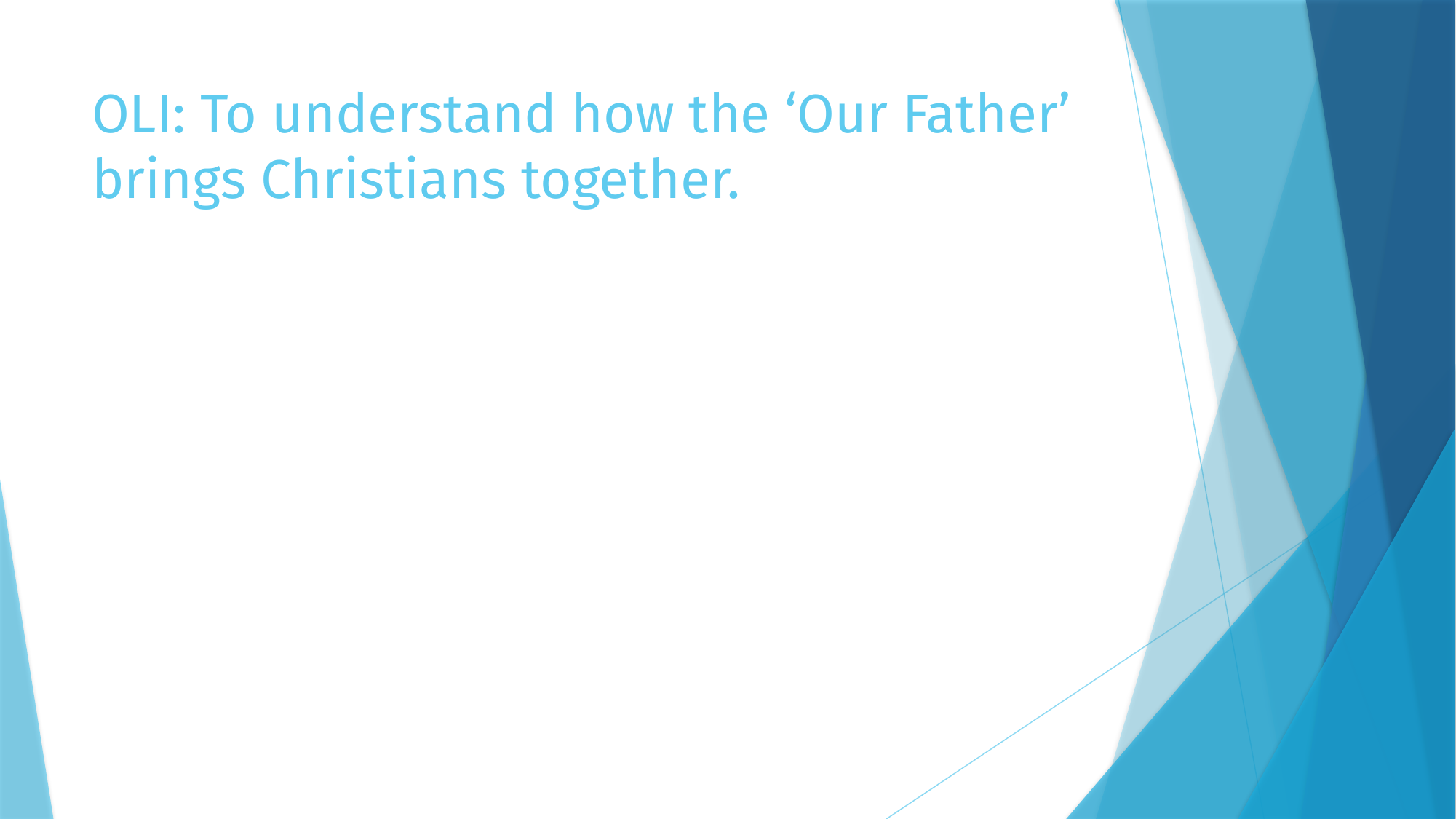

# OLI: To understand how the ‘Our Father’ brings Christians together.